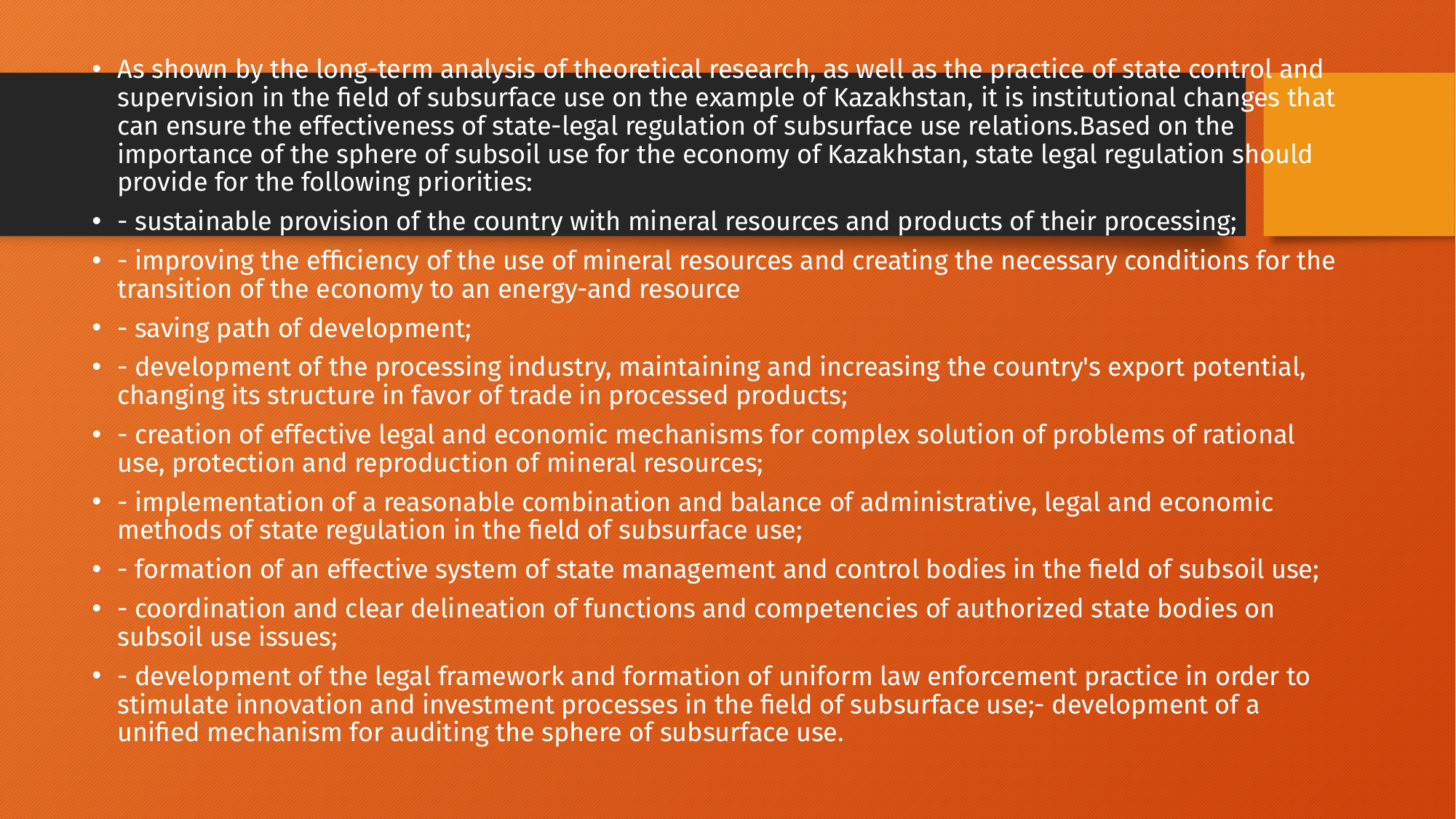

As shown by the long-term analysis of theoretical research, as well as the practice of state control and supervision in the field of subsurface use on the example of Kazakhstan, it is institutional changes that can ensure the effectiveness of state-legal regulation of subsurface use relations.Based on the importance of the sphere of subsoil use for the economy of Kazakhstan, state legal regulation should provide for the following priorities:
- sustainable provision of the country with mineral resources and products of their processing;
- improving the efficiency of the use of mineral resources and creating the necessary conditions for the transition of the economy to an energy-and resource
- saving path of development;
- development of the processing industry, maintaining and increasing the country's export potential, changing its structure in favor of trade in processed products;
- creation of effective legal and economic mechanisms for complex solution of problems of rational use, protection and reproduction of mineral resources;
- implementation of a reasonable combination and balance of administrative, legal and economic methods of state regulation in the field of subsurface use;
- formation of an effective system of state management and control bodies in the field of subsoil use;
- coordination and clear delineation of functions and competencies of authorized state bodies on subsoil use issues;
- development of the legal framework and formation of uniform law enforcement practice in order to stimulate innovation and investment processes in the field of subsurface use;- development of a unified mechanism for auditing the sphere of subsurface use.